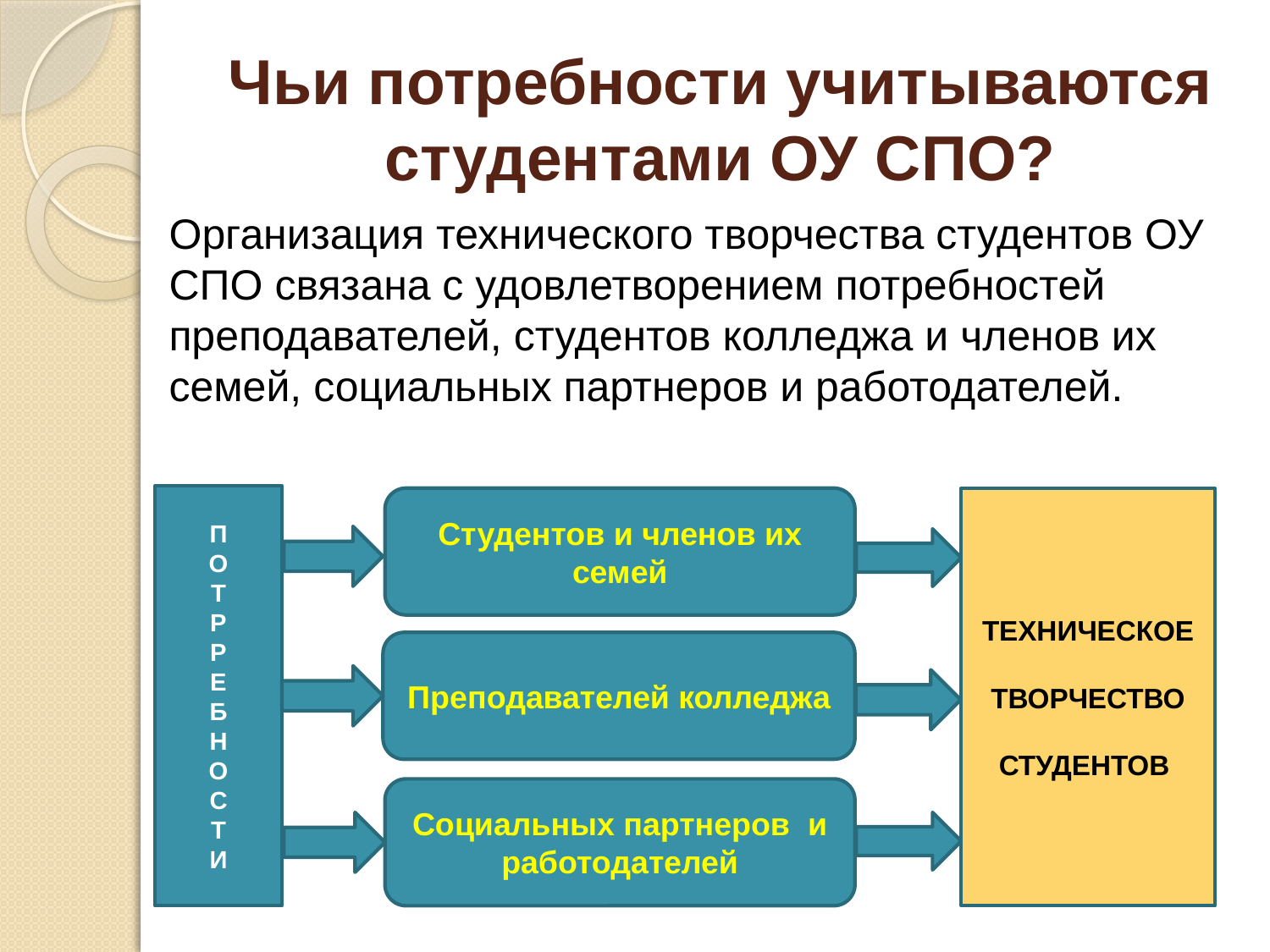

# Чьи потребности учитываются студентами ОУ СПО?
Организация технического творчества студентов ОУ СПО связана с удовлетворением потребностей преподавателей, студентов колледжа и членов их семей, социальных партнеров и работодателей.
П
О
Т
Р
Р
Е
Б
Н
О
С
Т
И
ТЕХНИЧЕСКОЕ

ТВОРЧЕСТВО

СТУДЕНТОВ
Студентов и членов их семей

Преподавателей колледжа

Социальных партнеров  и работодателей